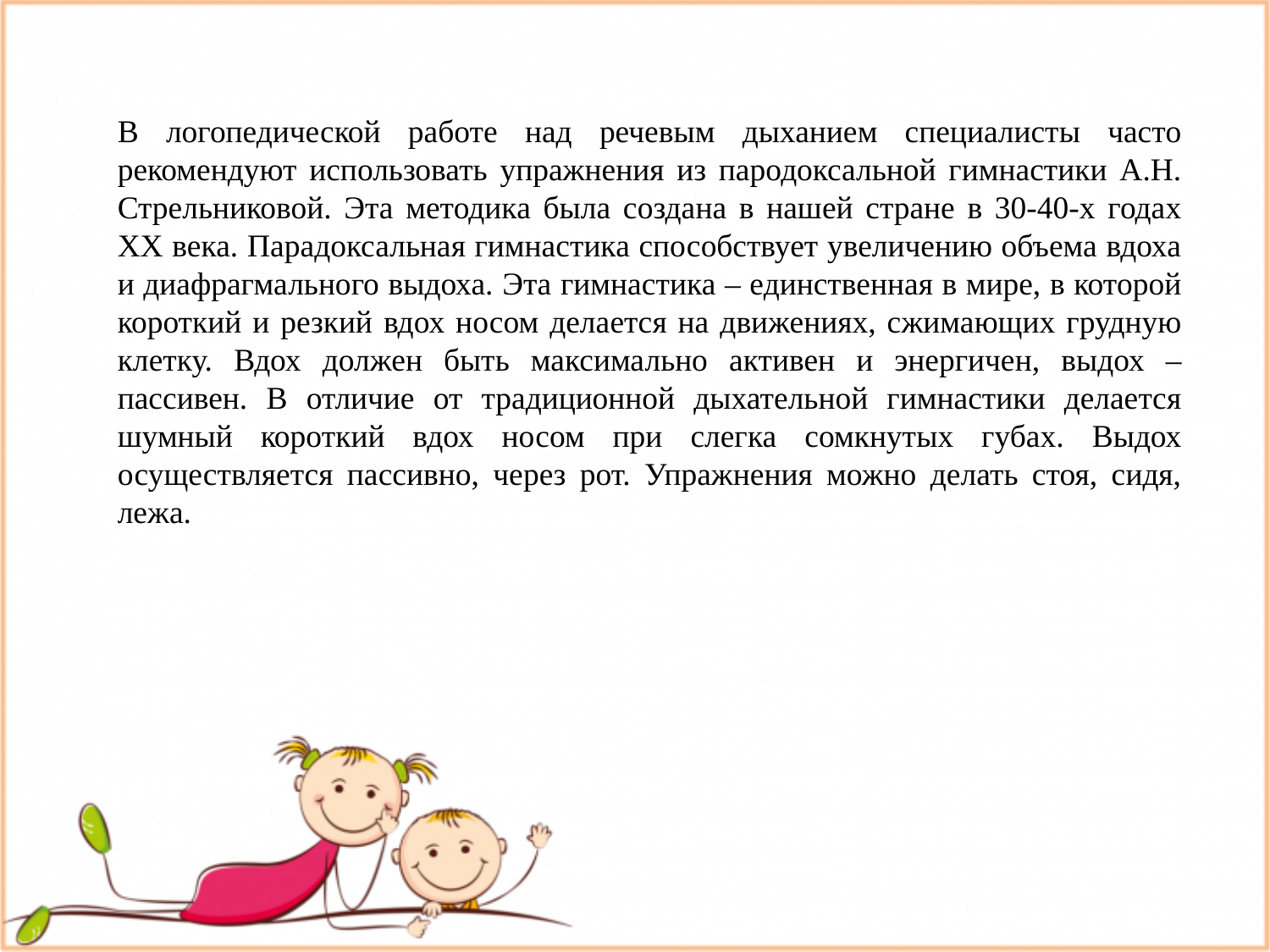

В логопедической работе над речевым дыханием специалисты часто рекомендуют использовать упражнения из пародоксальной гимнастики А.Н. Стрельниковой. Эта методика была создана в нашей стране в 30-40-х годах XX века. Парадоксальная гимнастика способствует увеличению объема вдоха и диафрагмального выдоха. Эта гимнастика – единственная в мире, в которой короткий и резкий вдох носом делается на движениях, сжимающих грудную клетку. Вдох должен быть максимально активен и энергичен, выдох – пассивен. В отличие от традиционной дыхательной гимнастики делается шумный короткий вдох носом при слегка сомкнутых губах. Выдох осуществляется пассивно, через рот. Упражнения можно делать стоя, сидя, лежа.